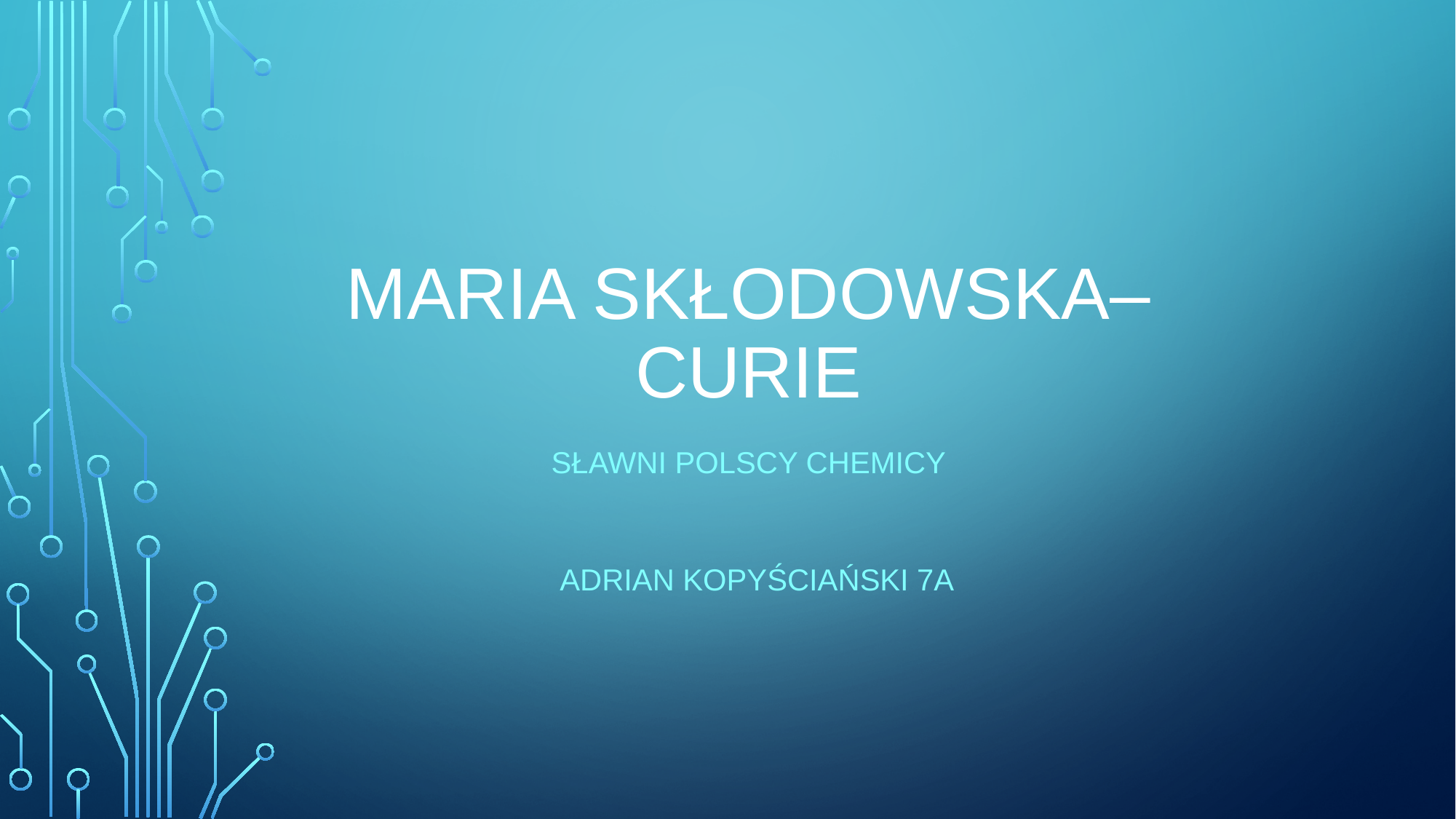

# Maria skłodowska– curie
Sławni polscy chemicy

  adrian kopyściański 7a